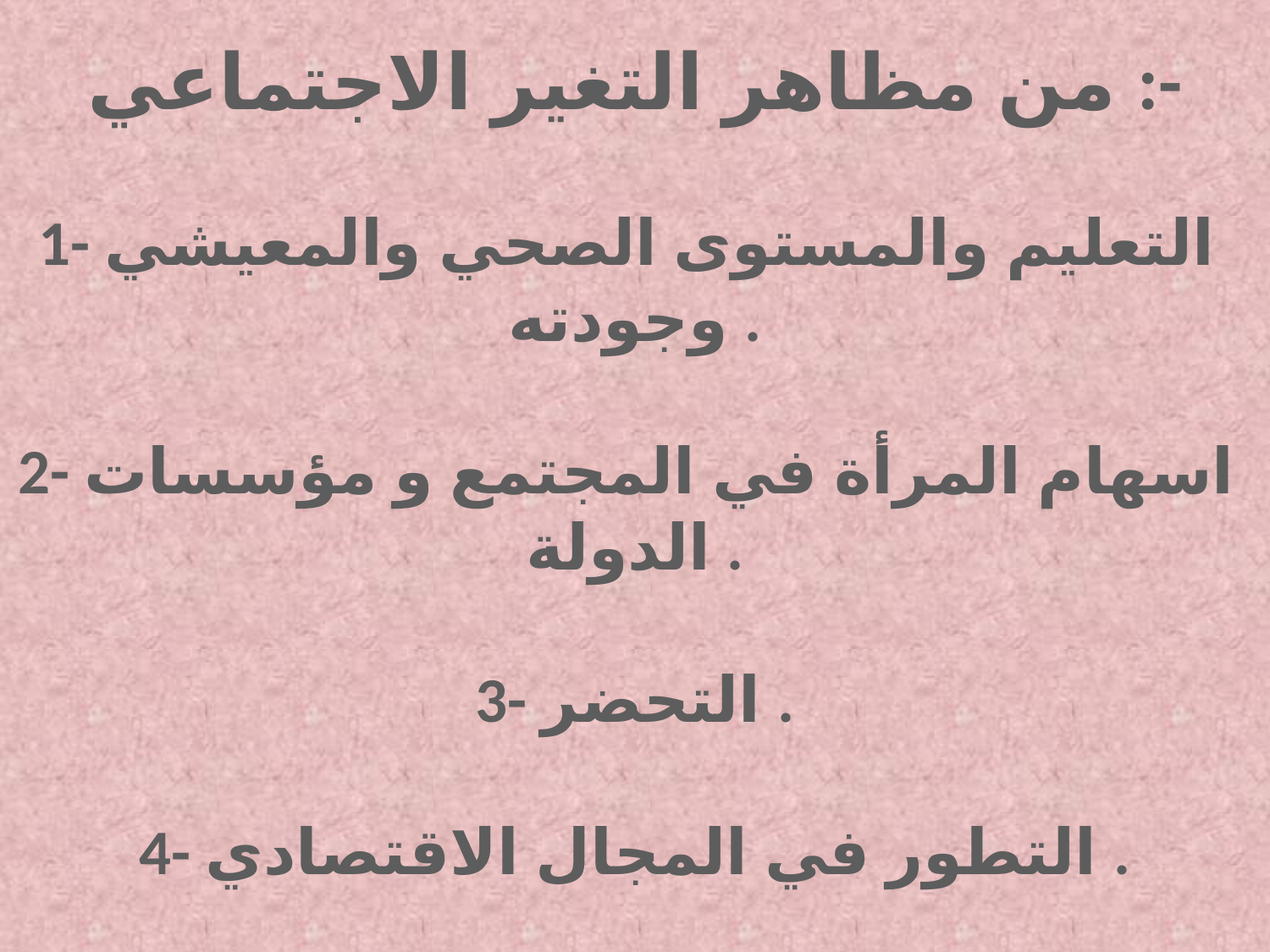

من مظاهر التغير الاجتماعي :-

1- التعليم والمستوى الصحي والمعيشي
وجودته .

2- اسهام المرأة في المجتمع و مؤسسات
الدولة .

3- التحضر .

4- التطور في المجال الاقتصادي .